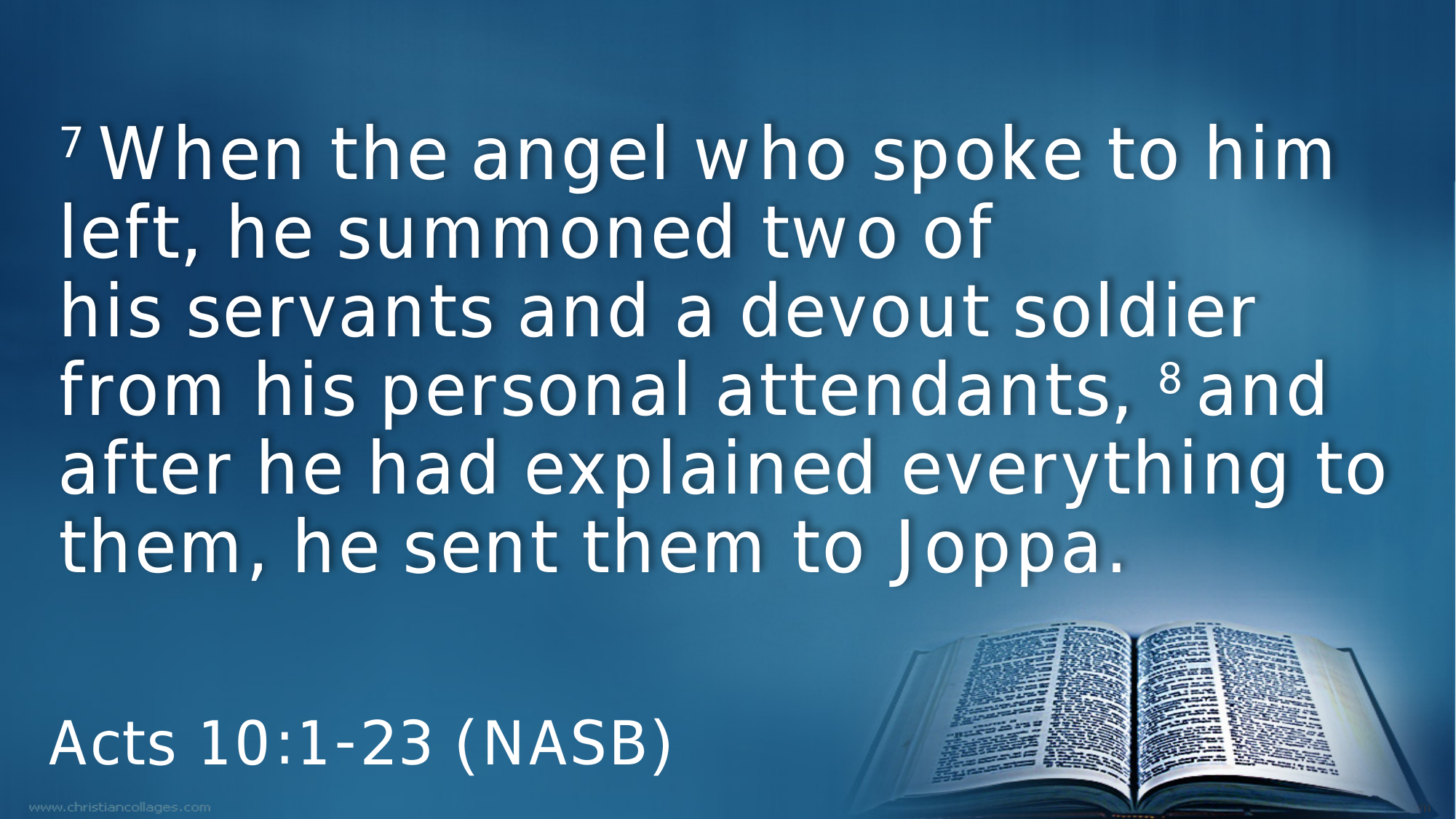

7 When the angel who spoke to him left, he summoned two of his servants and a devout soldier from his personal attendants, 8 and after he had explained everything to them, he sent them to Joppa.
Acts 10:1-23 (NASB)